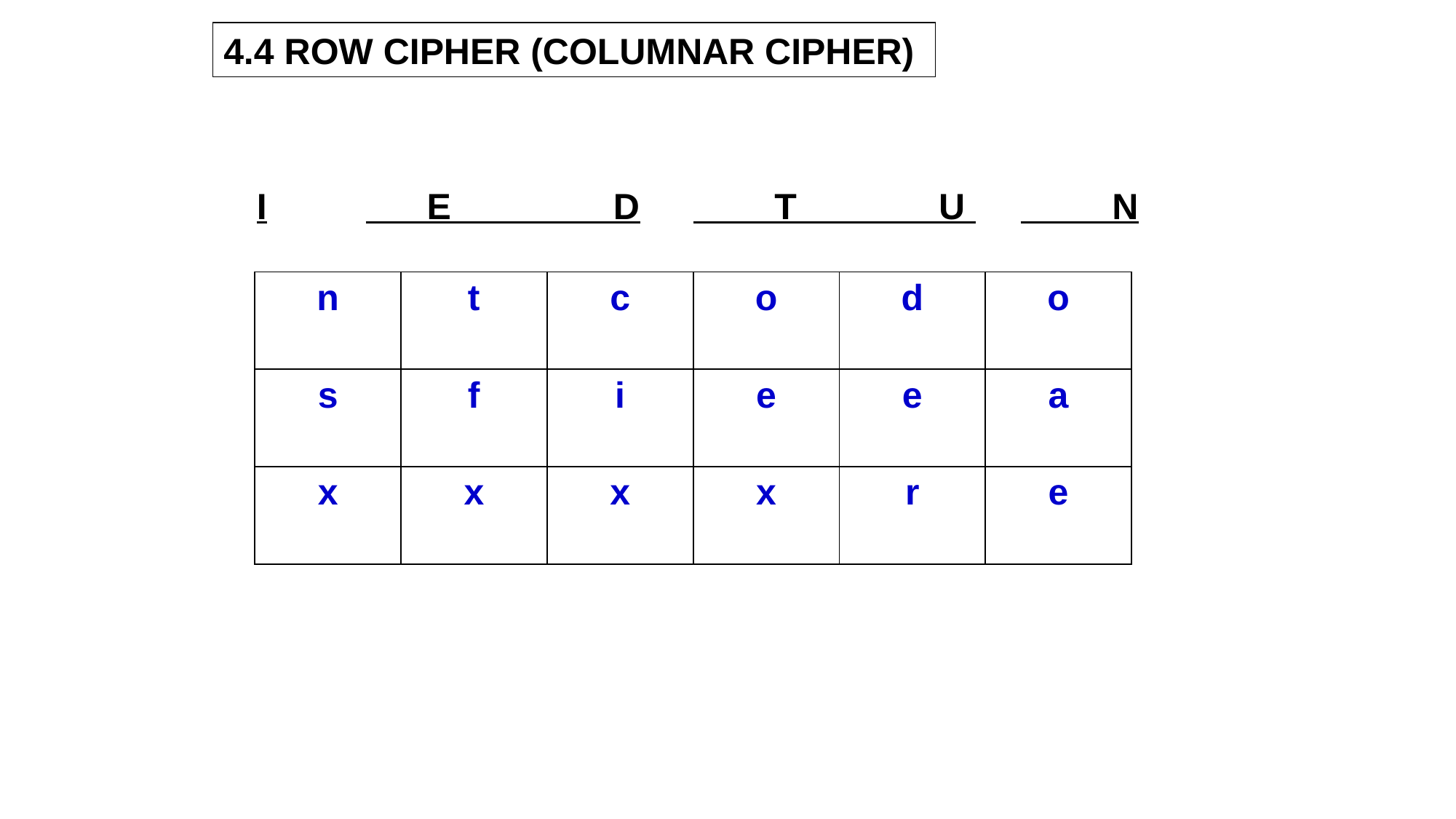

4.4 ROW CIPHER (COLUMNAR CIPHER)
I	      E                D	        T              U 	         N
| n | t | c | o | d | o |
| --- | --- | --- | --- | --- | --- |
| s | f | i | e | e | a |
| x | x | x | x | r | e |